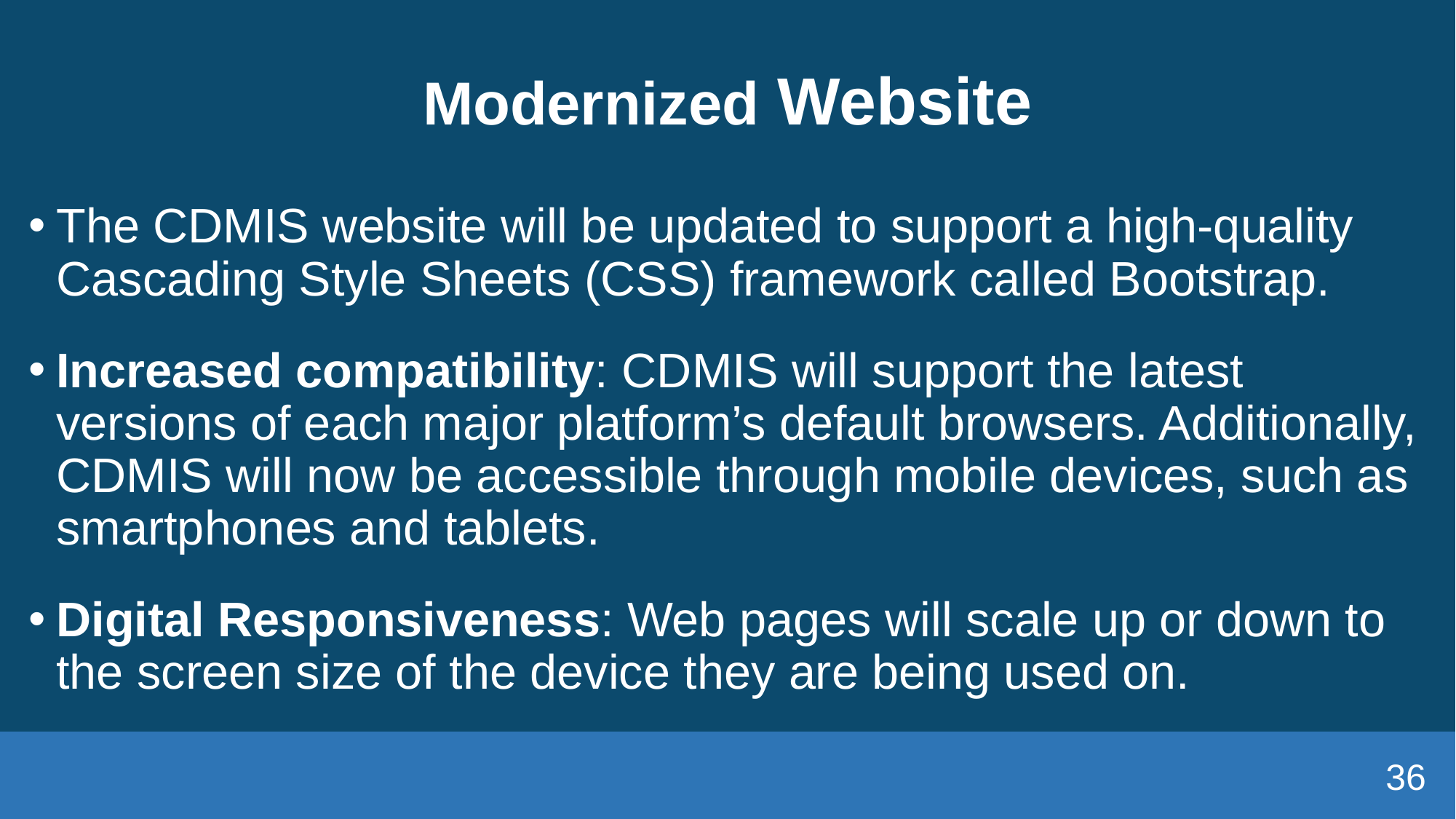

# Modernized Website
The CDMIS website will be updated to support a high-quality Cascading Style Sheets (CSS) framework called Bootstrap.
Increased compatibility: CDMIS will support the latest versions of each major platform’s default browsers. Additionally, CDMIS will now be accessible through mobile devices, such as smartphones and tablets.
Digital Responsiveness: Web pages will scale up or down to the screen size of the device they are being used on.
36